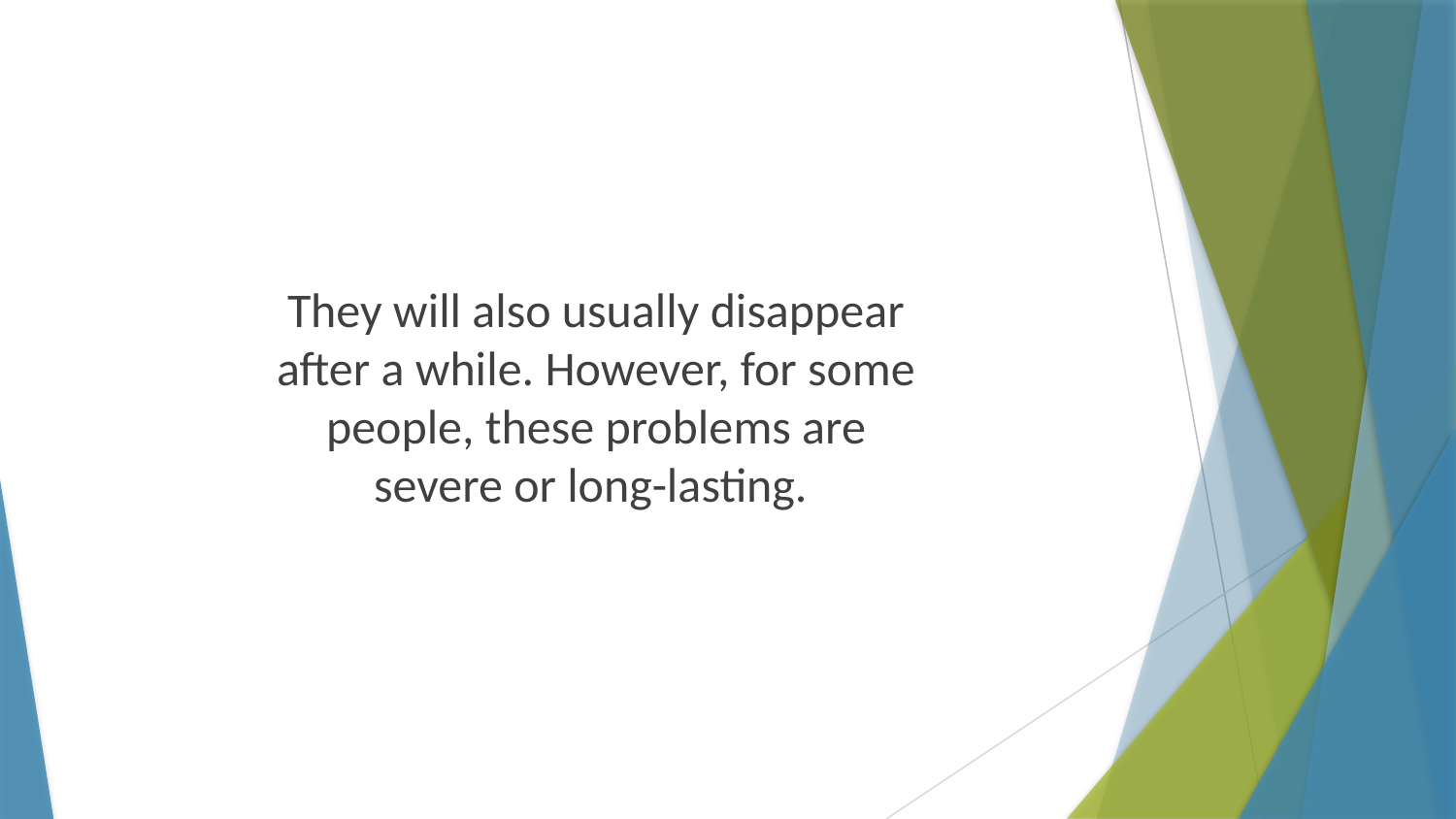

They will also usually disappear after a while. However, for some people, these problems are severe or long-lasting.